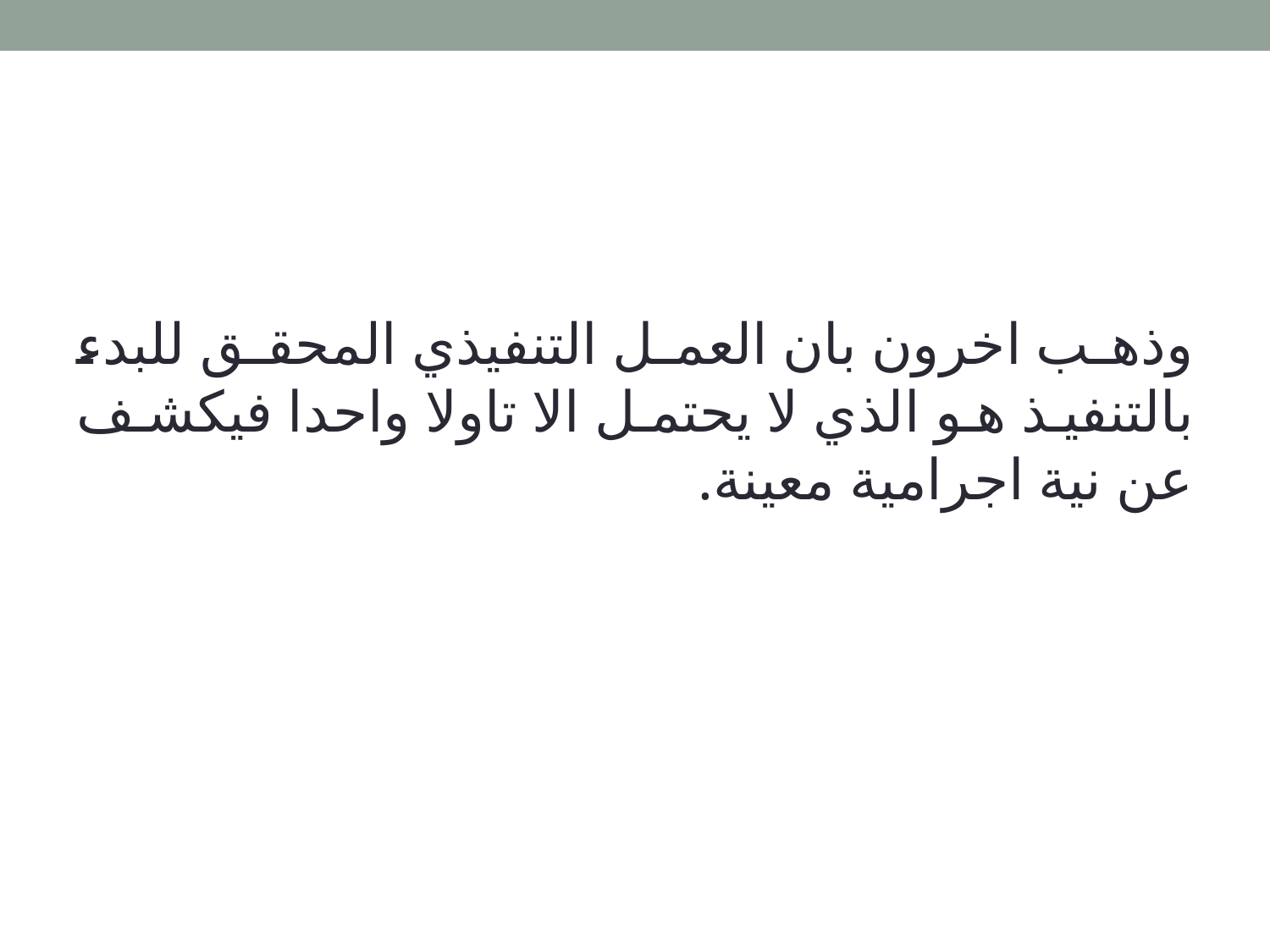

وذهب اخرون بان العمل التنفيذي المحقق للبدء بالتنفيذ هو الذي لا يحتمل الا تاولا واحدا فيكشف عن نية اجرامية معينة.